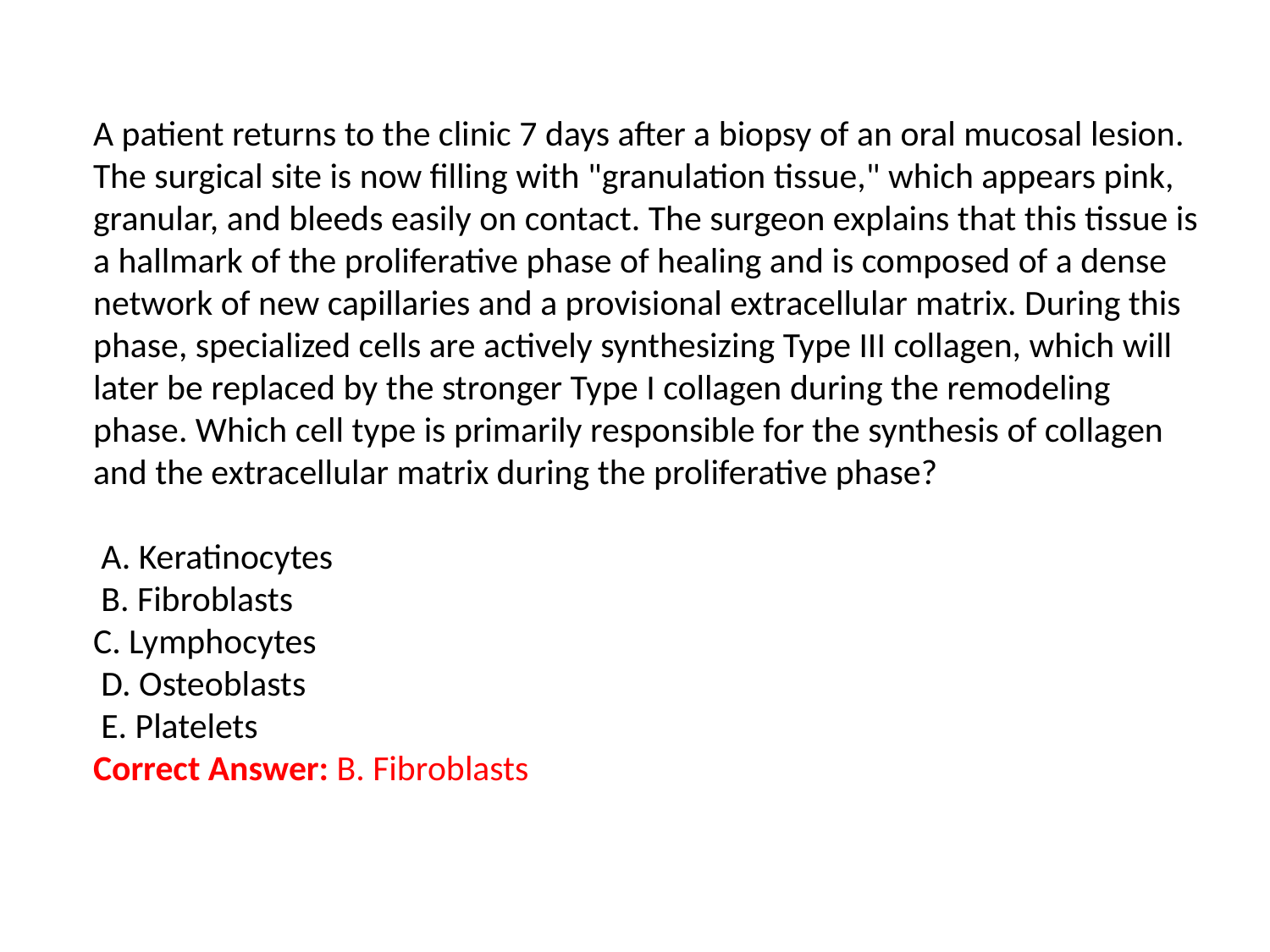

A patient returns to the clinic 7 days after a biopsy of an oral mucosal lesion. The surgical site is now filling with "granulation tissue," which appears pink, granular, and bleeds easily on contact. The surgeon explains that this tissue is a hallmark of the proliferative phase of healing and is composed of a dense network of new capillaries and a provisional extracellular matrix. During this phase, specialized cells are actively synthesizing Type III collagen, which will later be replaced by the stronger Type I collagen during the remodeling phase. Which cell type is primarily responsible for the synthesis of collagen and the extracellular matrix during the proliferative phase?

 A. Keratinocytes
 B. Fibroblasts
C. Lymphocytes
 D. Osteoblasts
 E. Platelets
Correct Answer: B. Fibroblasts